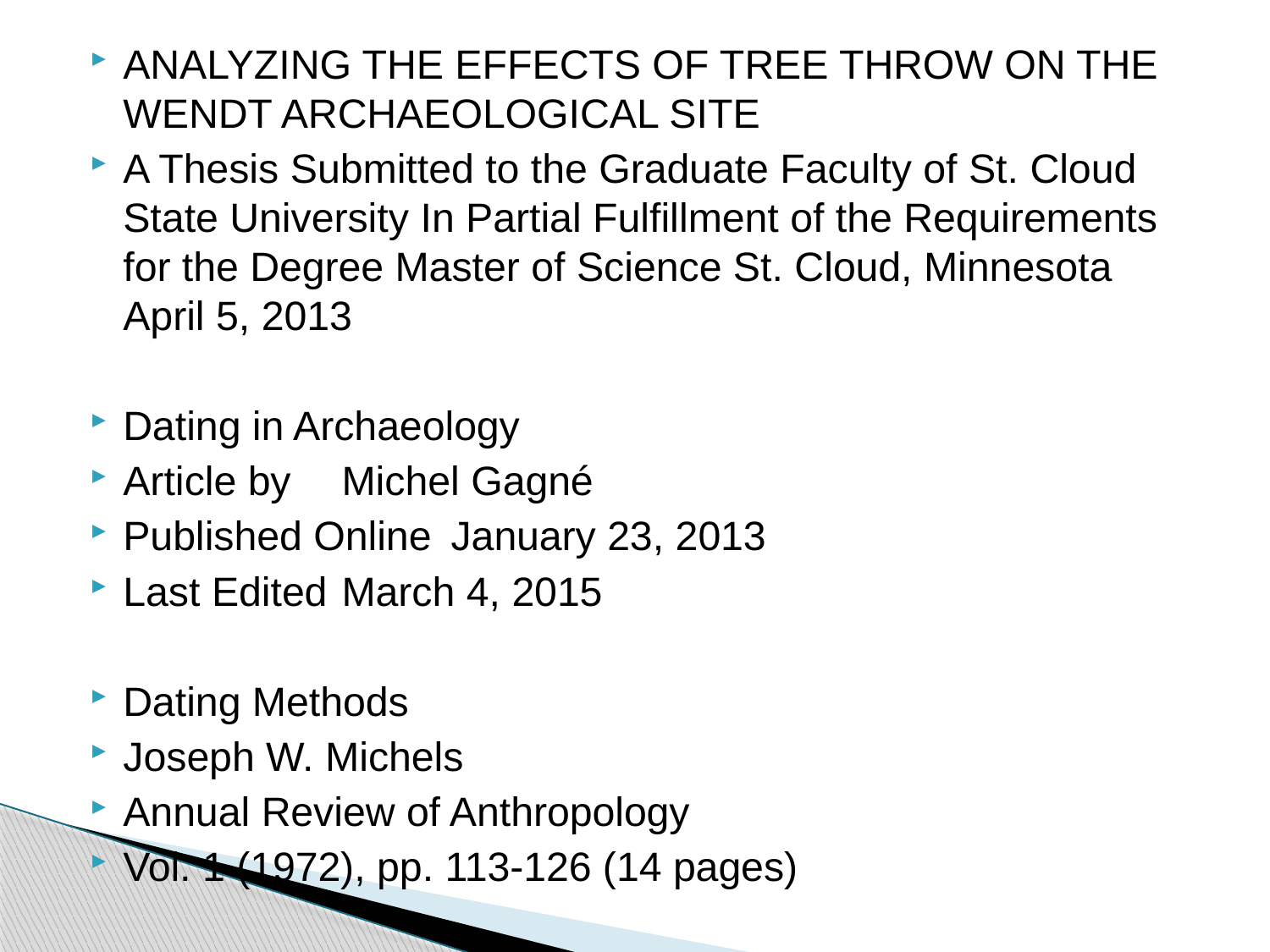

ANALYZING THE EFFECTS OF TREE THROW ON THE WENDT ARCHAEOLOGICAL SITE
A Thesis Submitted to the Graduate Faculty of St. Cloud State University In Partial Fulfillment of the Requirements for the Degree Master of Science St. Cloud, Minnesota April 5, 2013

Dating in Archaeology
Article by	Michel Gagné
Published Online	January 23, 2013
Last Edited	March 4, 2015

Dating Methods
Joseph W. Michels
Annual Review of Anthropology
Vol. 1 (1972), pp. 113-126 (14 pages)